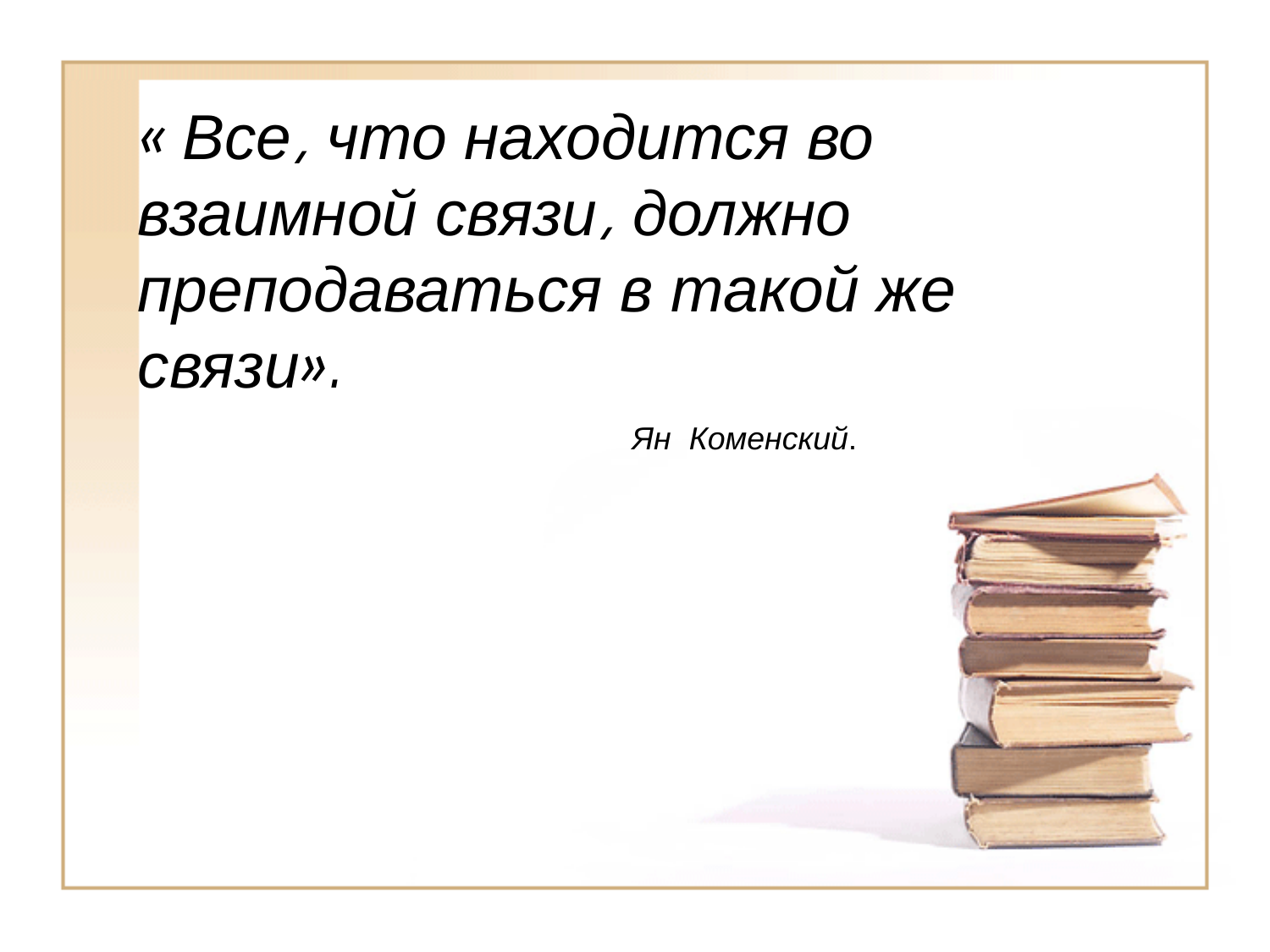

# « Все, что находится во взаимной связи, должно преподаваться в такой же связи».

                                  Ян  Коменский.